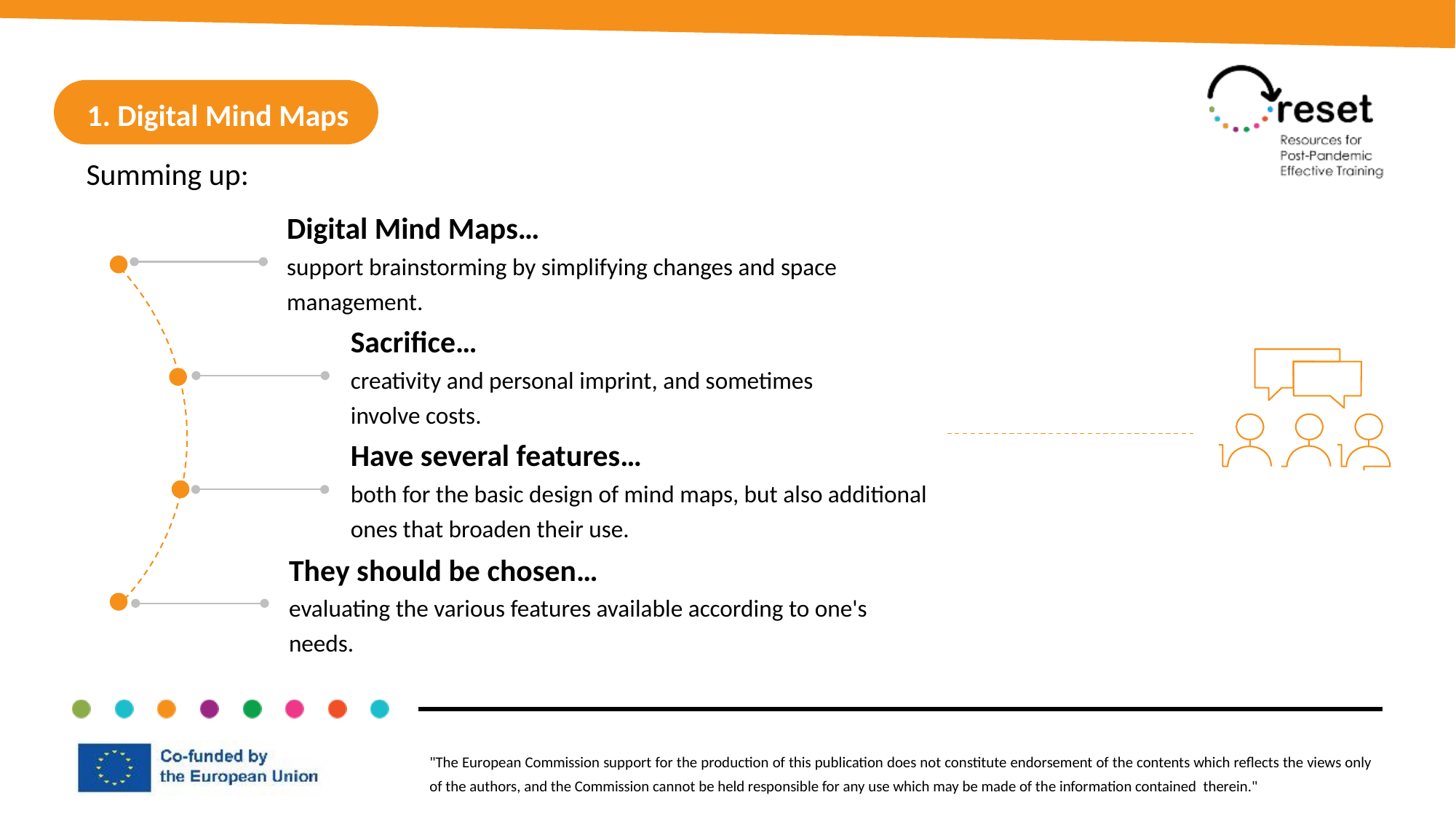

1. Digital Mind Maps
Summing up:

Digital Mind Maps…
support brainstorming by simplifying changes and space management.

Sacrifice…
creativity and personal imprint, and sometimes involve costs.

Have several features…
both for the basic design of mind maps, but also additional ones that broaden their use.

They should be chosen…
evaluating the various features available according to one's needs.